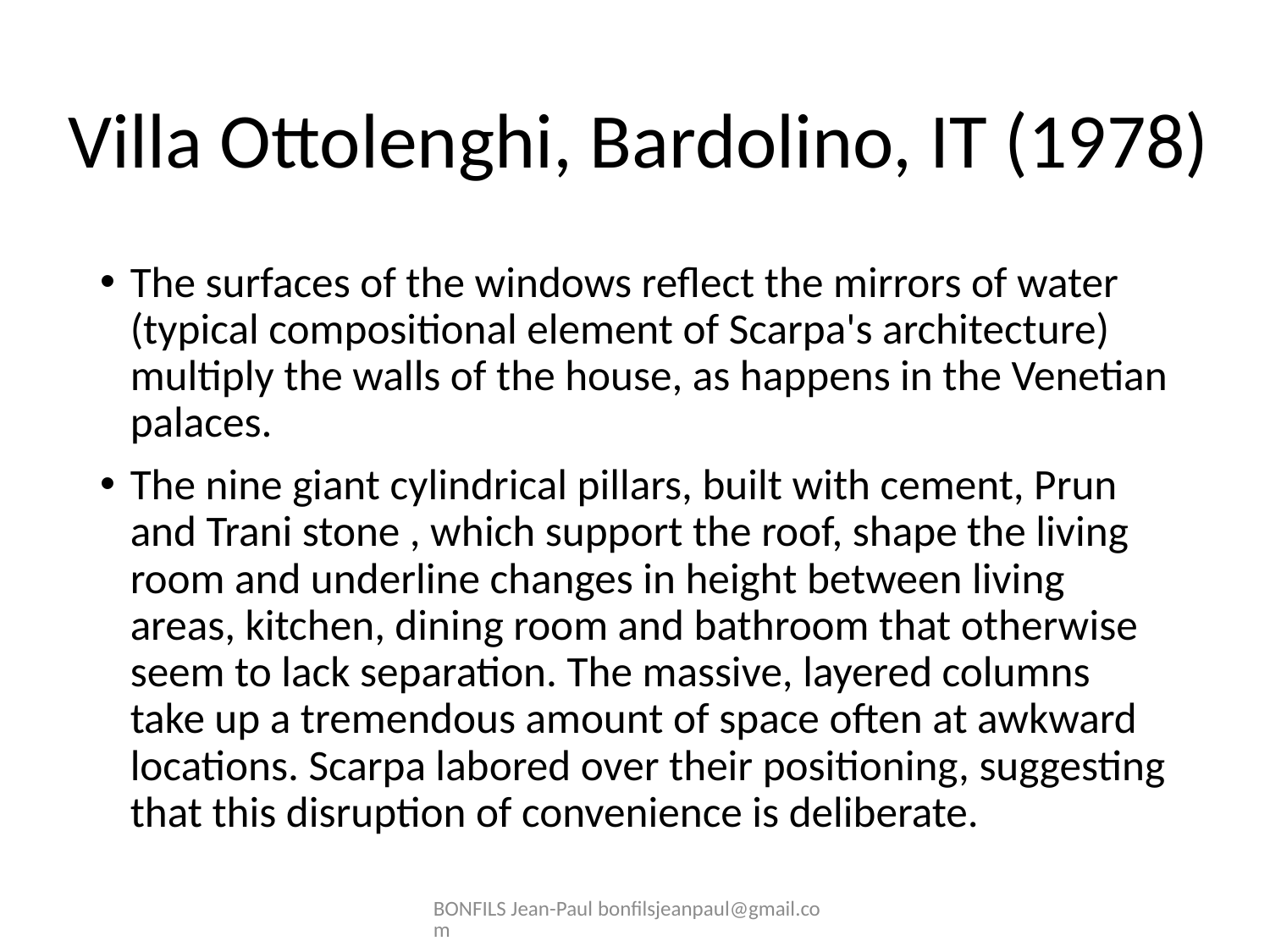

# Villa Ottolenghi, Bardolino, IT (1978)
The surfaces of the windows reflect the mirrors of water (typical compositional element of Scarpa's architecture) multiply the walls of the house, as happens in the Venetian palaces.
The nine giant cylindrical pillars, built with cement, Prun and Trani stone , which support the roof, shape the living room and underline changes in height between living areas, kitchen, dining room and bathroom that otherwise seem to lack separation. The massive, layered columns take up a tremendous amount of space often at awkward locations. Scarpa labored over their positioning, suggesting that this disruption of convenience is deliberate.
BONFILS Jean-Paul bonfilsjeanpaul@gmail.com